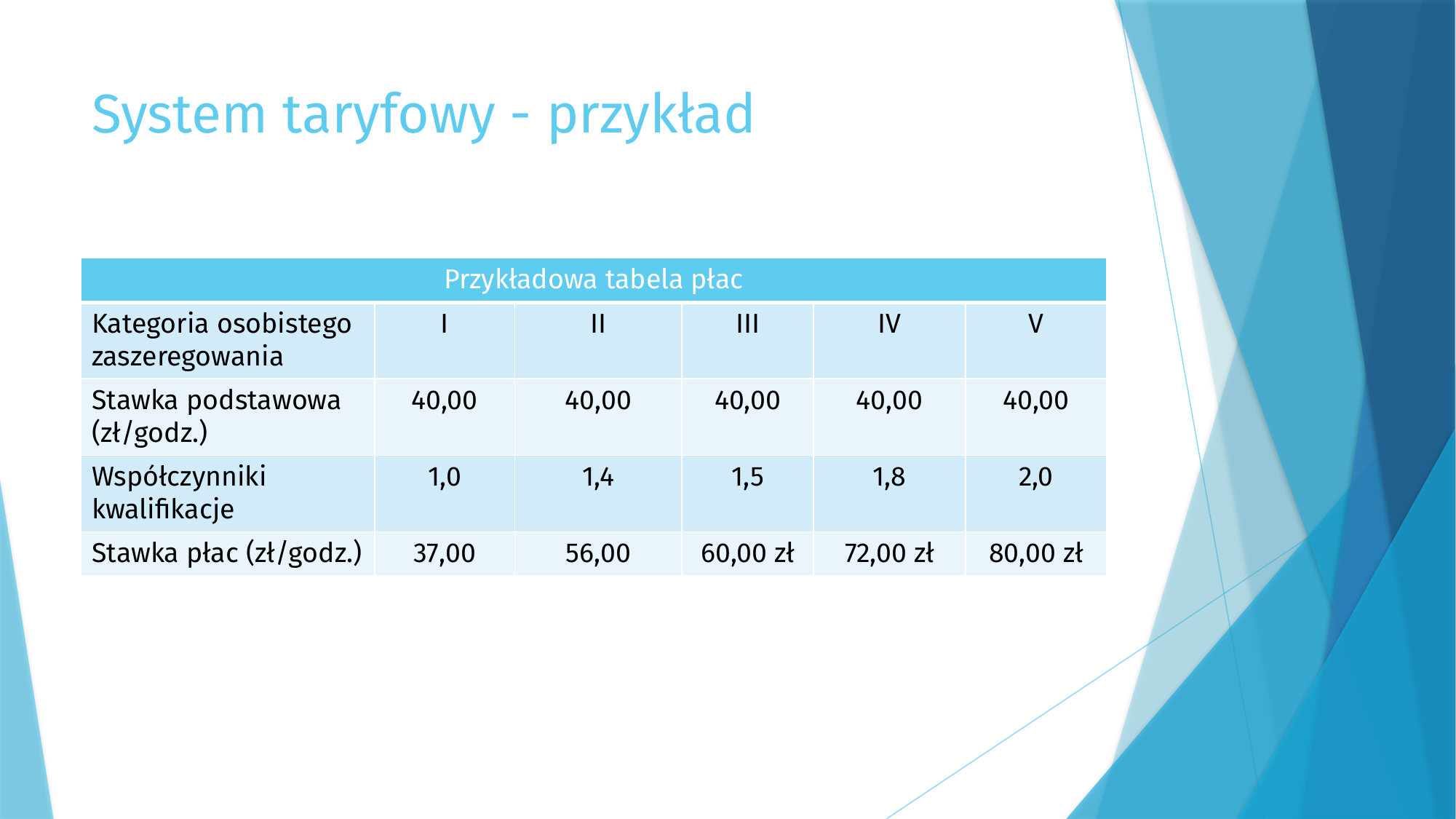

# System taryfowy - przykład
| Przykładowa tabela płac |  |  |  |  |  |
| --- | --- | --- | --- | --- | --- |
| Kategoria osobistego zaszeregowania | I | II | III | IV | V |
| Stawka podstawowa (zł/godz.) | 40,00 | 40,00 | 40,00 | 40,00 | 40,00 |
| Współczynniki kwalifikacje | 1,0 | 1,4 | 1,5 | 1,8 | 2,0 |
| Stawka płac (zł/godz.) | 37,00 | 56,00 | 60,00 zł | 72,00 zł | 80,00 zł |